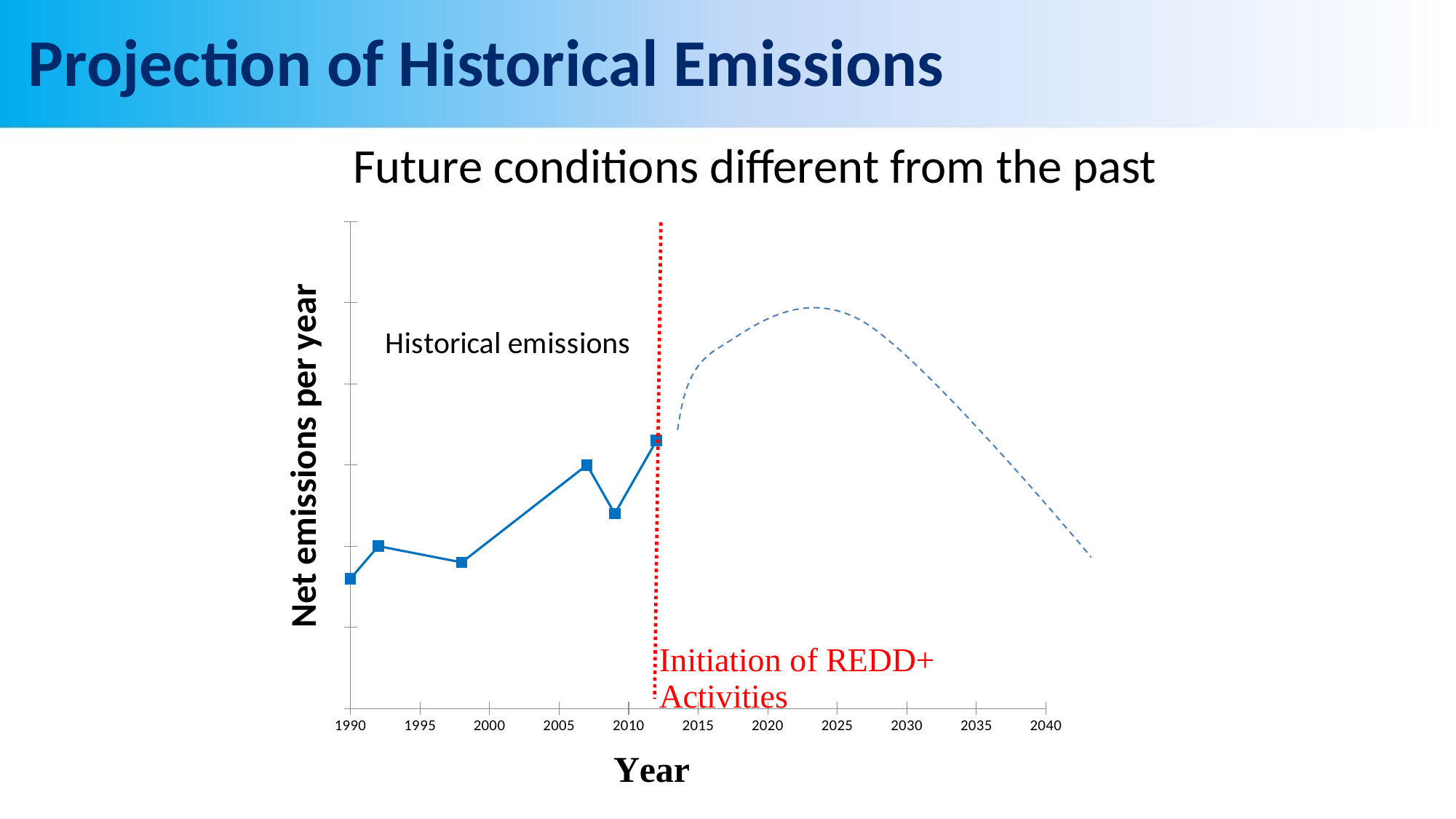

# Projection of Historical Emissions
Future conditions different from the past

### Chart

| Category | Historical | RL |
|---|---|---|